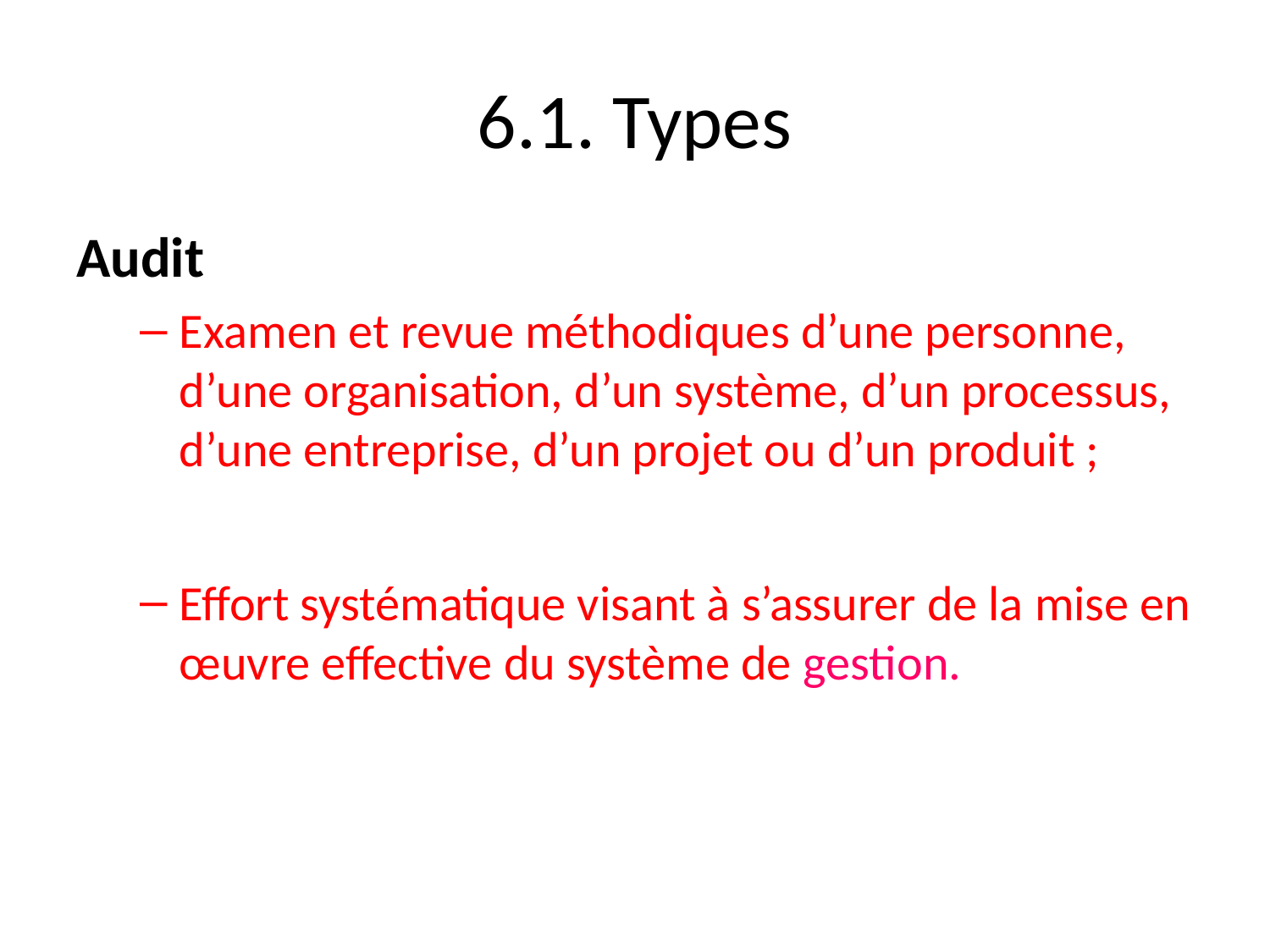

# 6.1. Types
Audit
Examen et revue méthodiques d’une personne, d’une organisation, d’un système, d’un processus, d’une entreprise, d’un projet ou d’un produit ;

Effort systématique visant à s’assurer de la mise en œuvre effective du système de gestion.